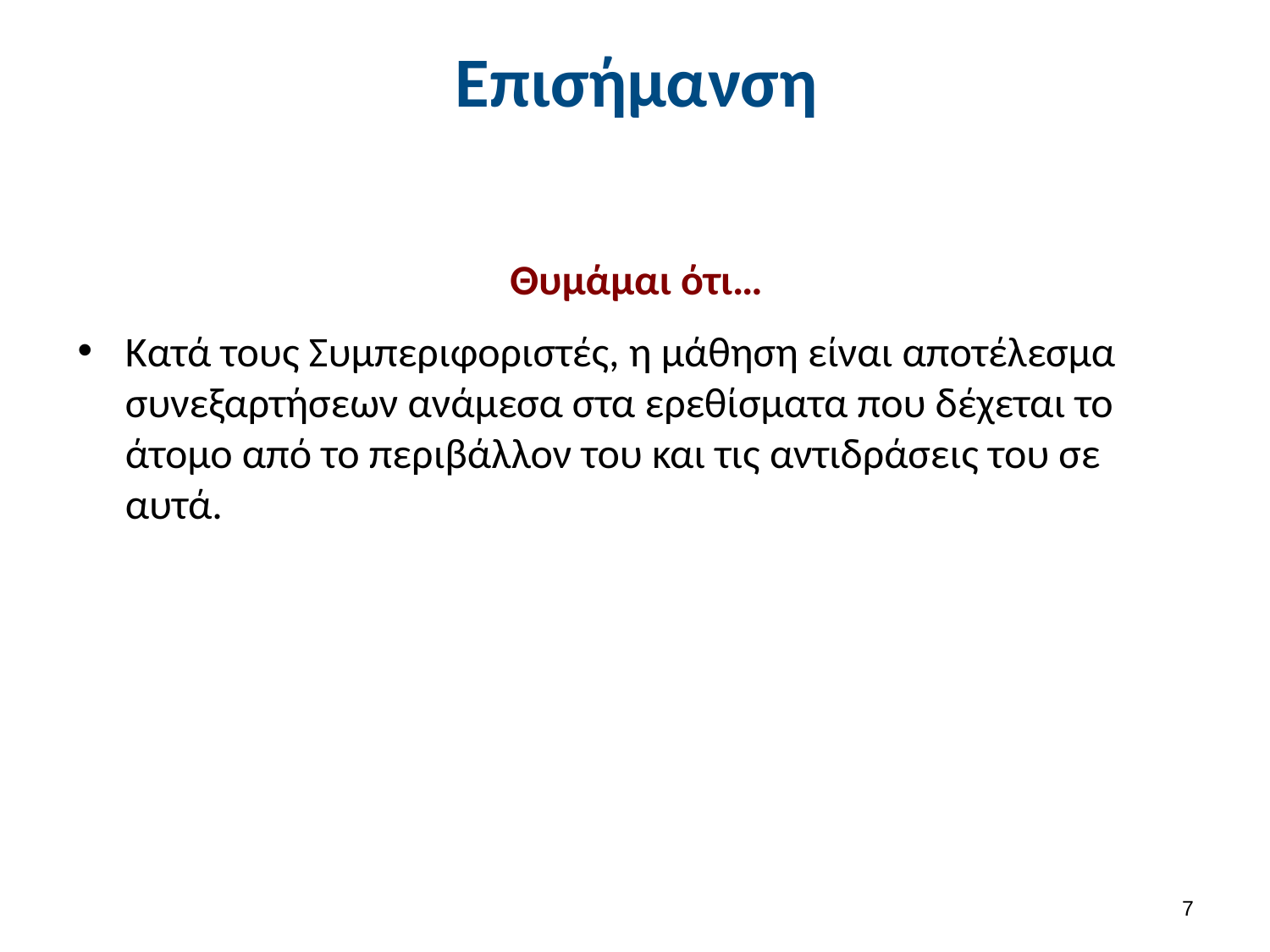

# Επισήμανση
Θυμάμαι ότι…
Κατά τους Συμπεριφοριστές, η μάθηση είναι αποτέλεσμα συνεξαρτήσεων ανάμεσα στα ερεθίσματα που δέχεται το άτομο από το περιβάλλον του και τις αντιδράσεις του σε αυτά.

7